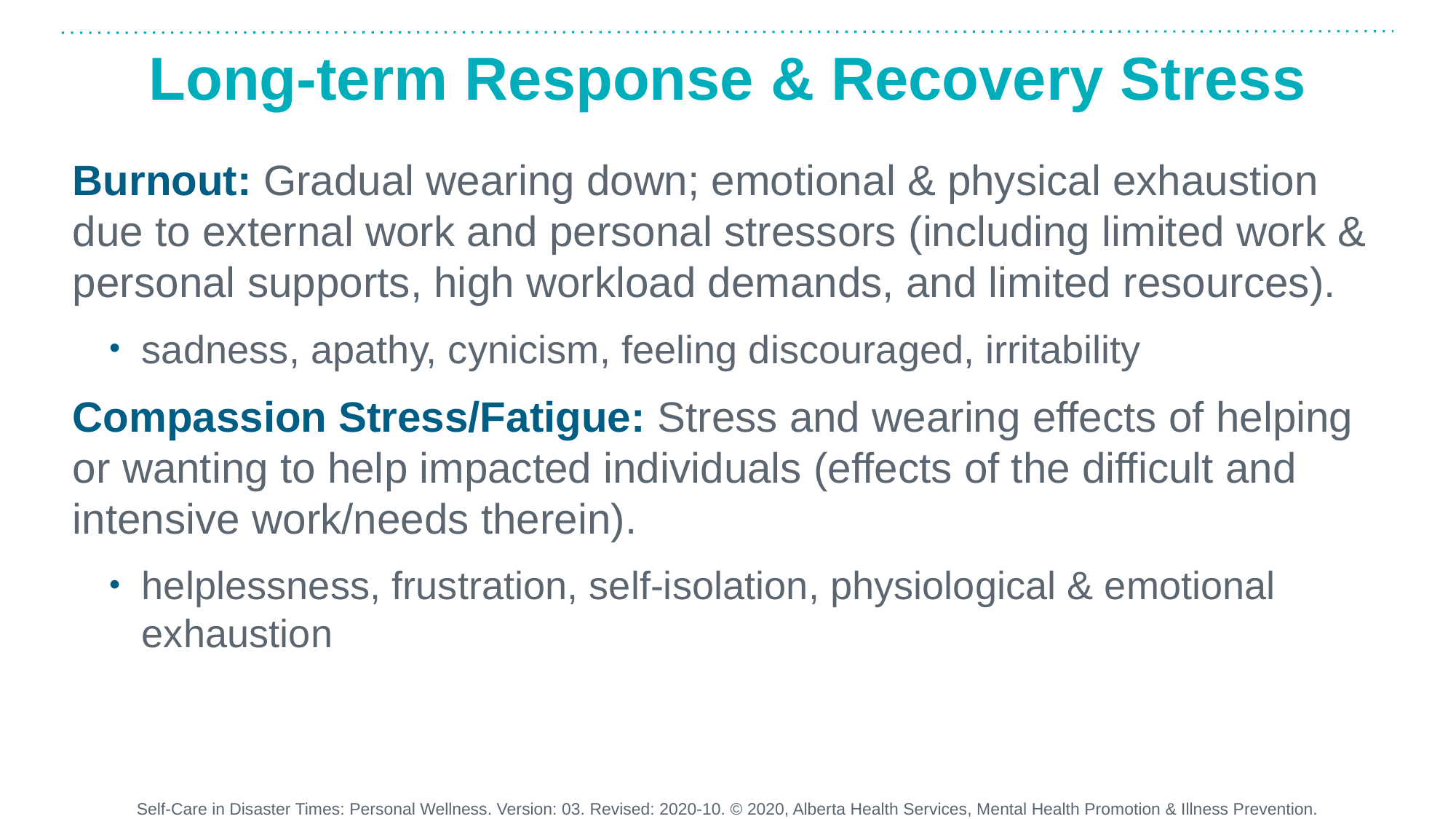

# Long-term Response & Recovery Stress
Burnout: Gradual wearing down; emotional & physical exhaustion due to external work and personal stressors (including limited work & personal supports, high workload demands, and limited resources).
sadness, apathy, cynicism, feeling discouraged, irritability
Compassion Stress/Fatigue: Stress and wearing effects of helping or wanting to help impacted individuals (effects of the difficult and intensive work/needs therein).
helplessness, frustration, self-isolation, physiological & emotional exhaustion

Self-Care in Disaster Times: Personal Wellness. Version: 03. Revised: 2020-10. © 2020, Alberta Health Services, Mental Health Promotion & Illness Prevention.